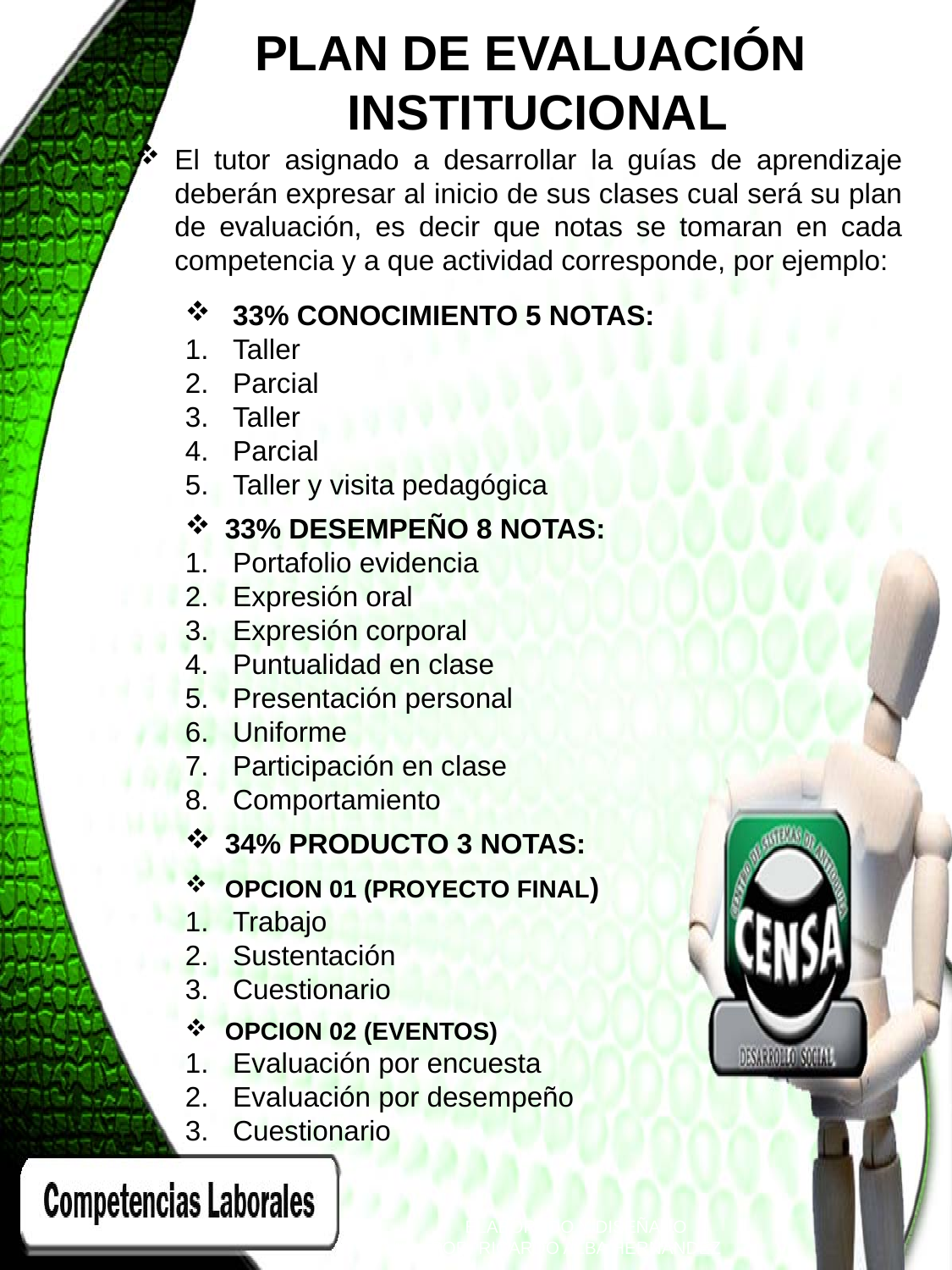

PLAN DE EVALUACIÓN
INSTITUCIONAL
El tutor asignado a desarrollar la guías de aprendizaje deberán expresar al inicio de sus clases cual será su plan de evaluación, es decir que notas se tomaran en cada competencia y a que actividad corresponde, por ejemplo:

33% CONOCIMIENTO 5 NOTAS:
Taller
Parcial
Taller
Parcial
Taller y visita pedagógica

33% DESEMPEÑO 8 NOTAS:
Portafolio evidencia
Expresión oral
Expresión corporal
Puntualidad en clase
Presentación personal
Uniforme
Participación en clase
Comportamiento

34% PRODUCTO 3 NOTAS:

OPCION 01 (PROYECTO FINAL)
Trabajo
Sustentación
Cuestionario

OPCION 02 (EVENTOS)
Evaluación por encuesta
Evaluación por desempeño
Cuestionario

ELABORADO Y DISEÑADO
POR: RICARDO ALBA HERNANDEZ